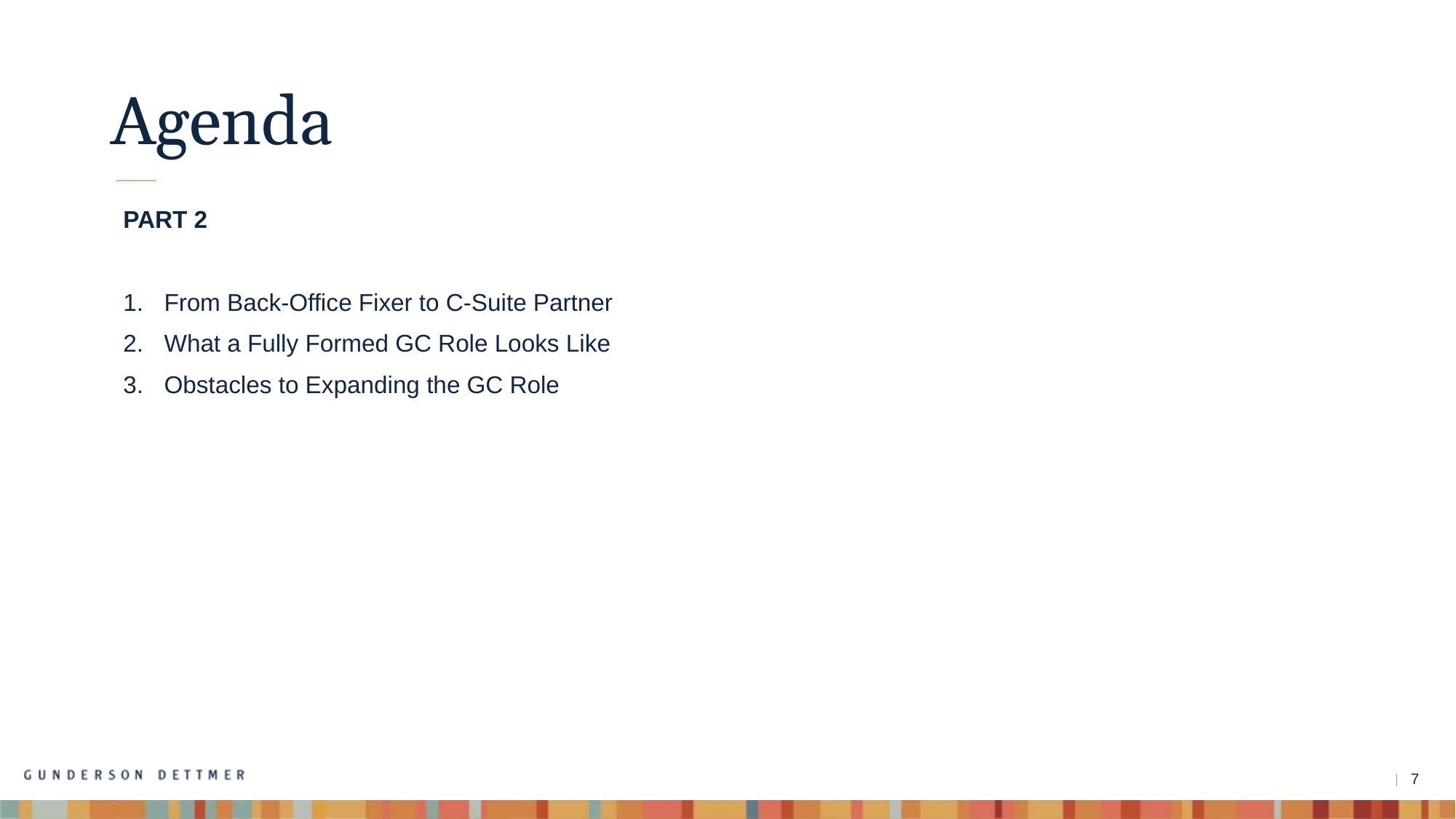

# Agenda
PART 2

From Back-Office Fixer to C-Suite Partner
What a Fully Formed GC Role Looks Like
Obstacles to Expanding the GC Role

7